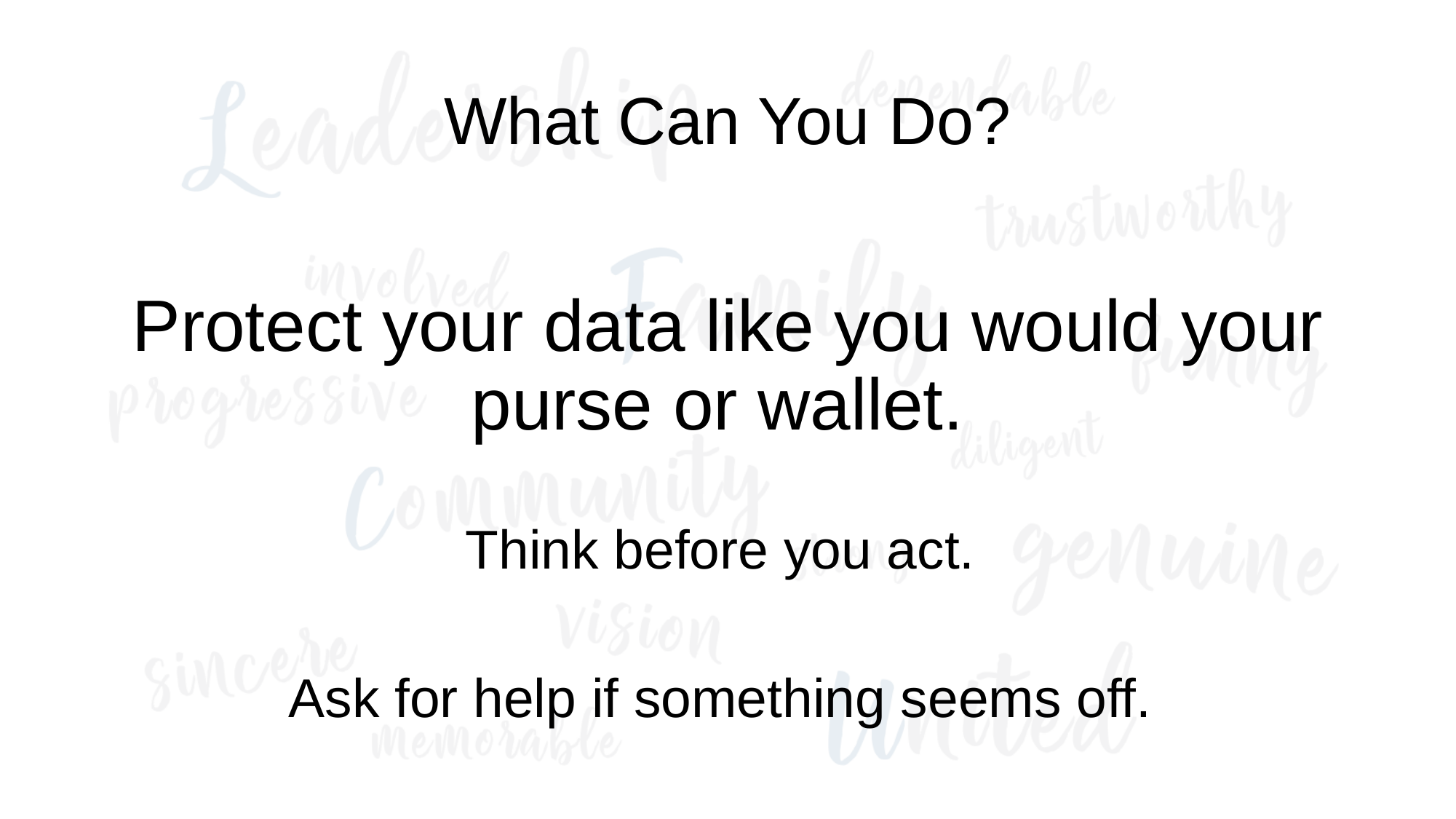

# What Can You Do?
Protect your data like you would your purse or wallet.

Think before you act.

Ask for help if something seems off.